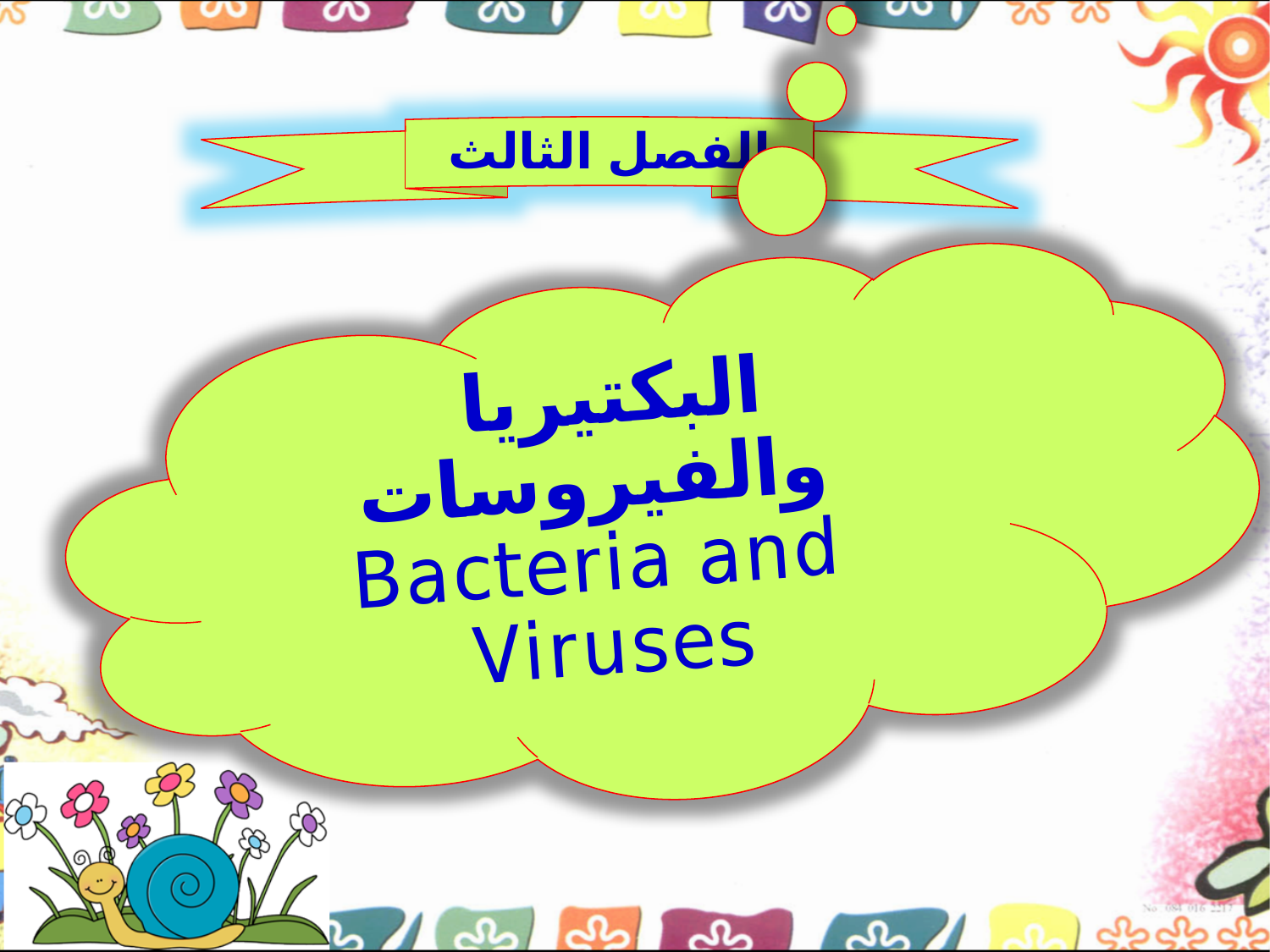

الفصل الثالث
البكتيريا والفيروسات Bacteria and Viruses